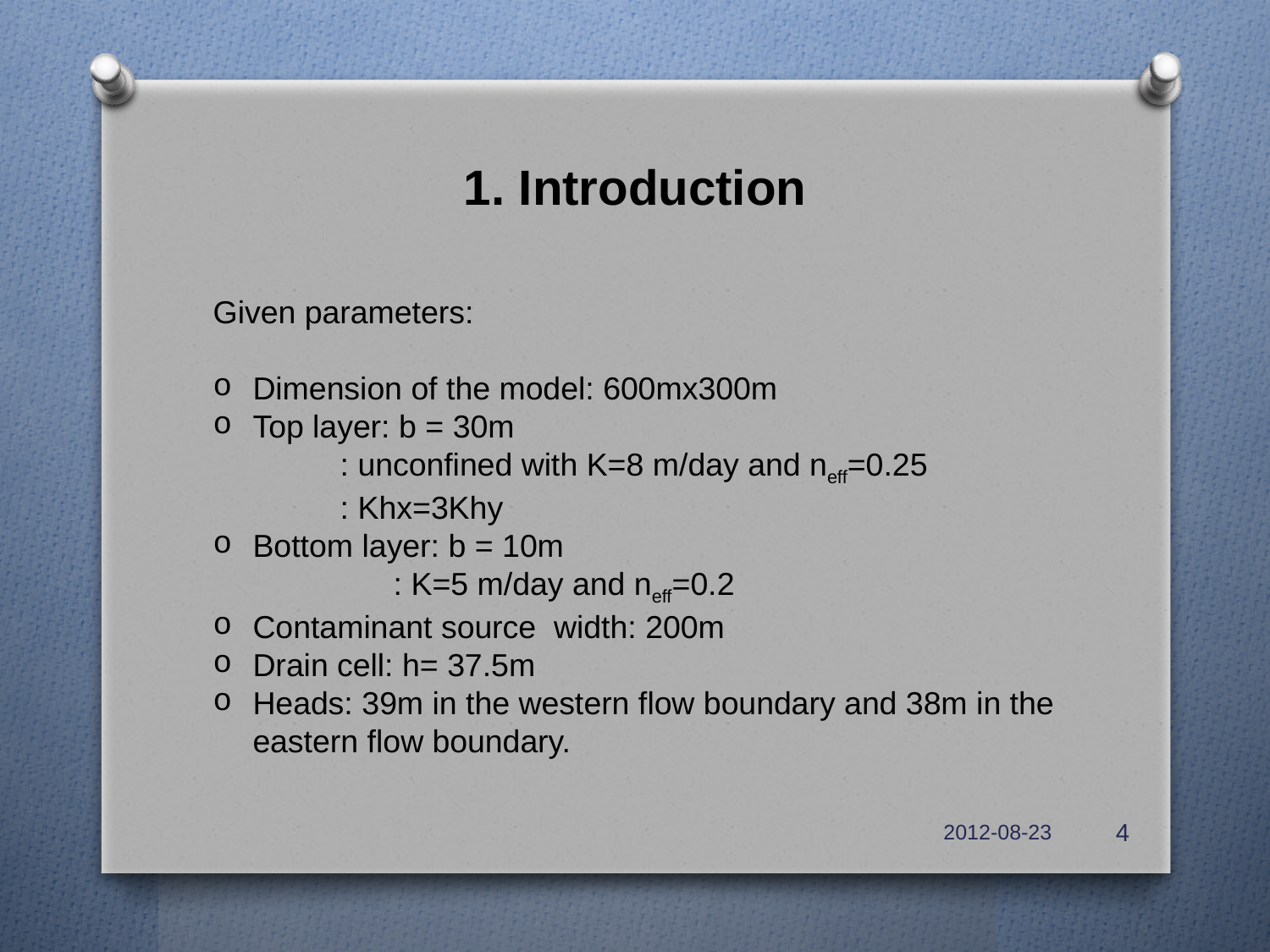

1. Introduction
Given parameters:

Dimension of the model: 600mx300m
Top layer: b = 30m
	: unconfined with K=8 m/day and neff=0.25
	: Khx=3Khy
Bottom layer: b = 10m
	      : K=5 m/day and neff=0.2
Contaminant source  width: 200m
Drain cell: h= 37.5m
Heads: 39m in the western flow boundary and 38m in the eastern flow boundary.
2012-08-23
4